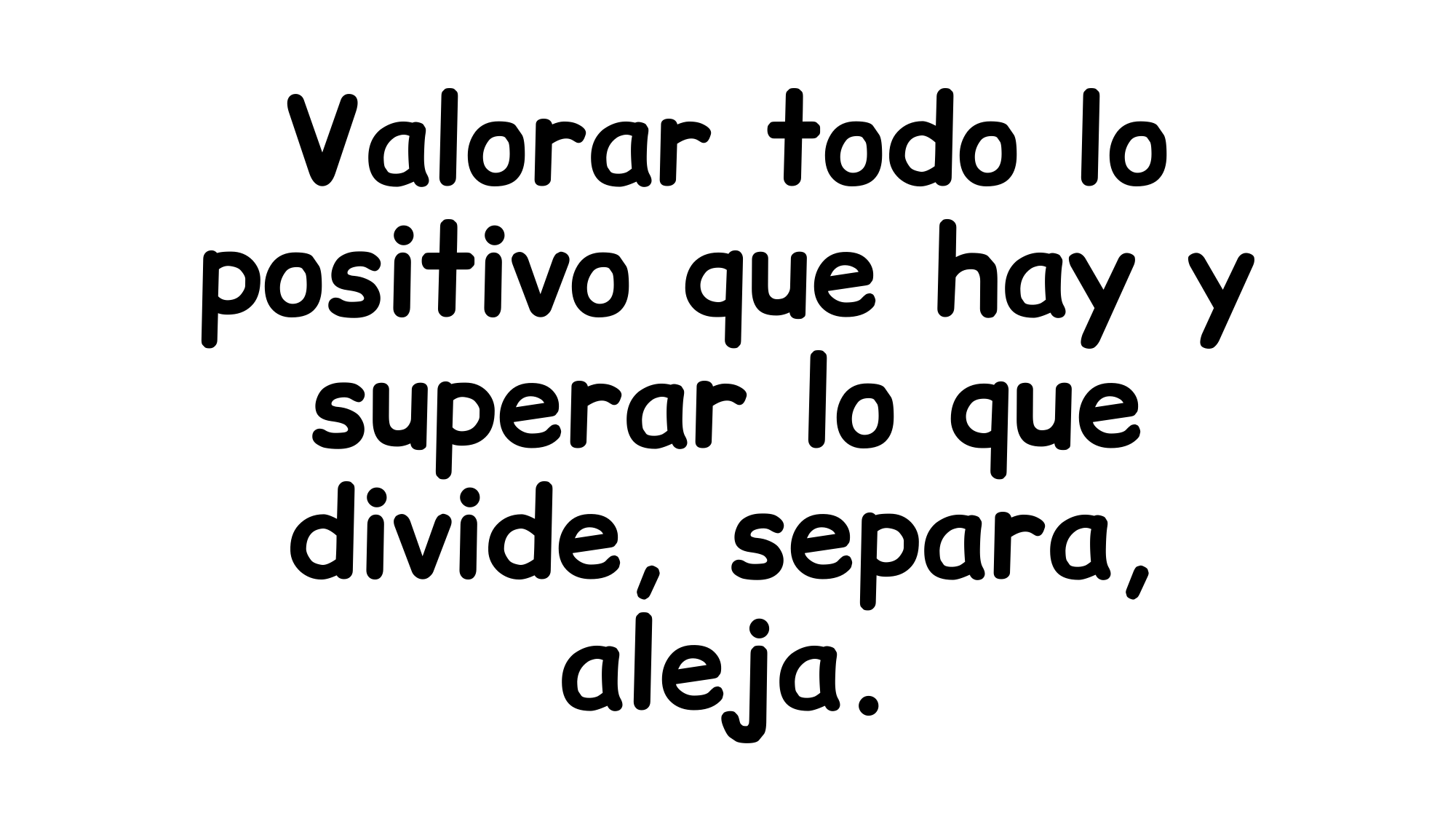

# Valorar todo lo positivo que hay y superar lo que divide, separa, aleja.